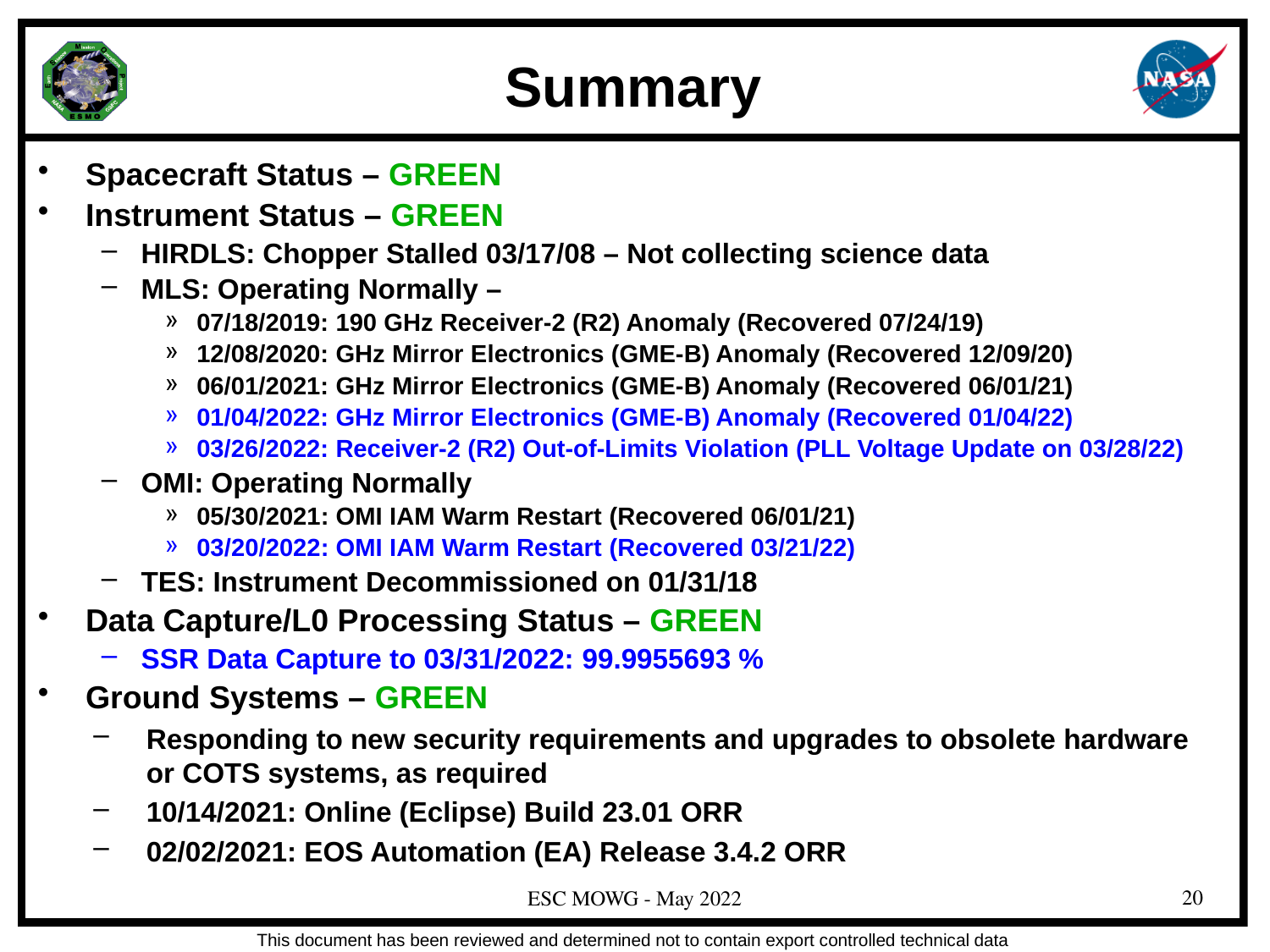

# Summary
Spacecraft Status – GREEN
Instrument Status – GREEN
HIRDLS: Chopper Stalled 03/17/08 – Not collecting science data
MLS: Operating Normally –
07/18/2019: 190 GHz Receiver-2 (R2) Anomaly (Recovered 07/24/19)
12/08/2020: GHz Mirror Electronics (GME-B) Anomaly (Recovered 12/09/20)
06/01/2021: GHz Mirror Electronics (GME-B) Anomaly (Recovered 06/01/21)
01/04/2022: GHz Mirror Electronics (GME-B) Anomaly (Recovered 01/04/22)
03/26/2022: Receiver-2 (R2) Out-of-Limits Violation (PLL Voltage Update on 03/28/22)
OMI: Operating Normally
05/30/2021: OMI IAM Warm Restart (Recovered 06/01/21)
03/20/2022: OMI IAM Warm Restart (Recovered 03/21/22)
TES: Instrument Decommissioned on 01/31/18
Data Capture/L0 Processing Status – GREEN
SSR Data Capture to 03/31/2022: 99.9955693 %
Ground Systems – GREEN
Responding to new security requirements and upgrades to obsolete hardware or COTS systems, as required
10/14/2021: Online (Eclipse) Build 23.01 ORR
02/02/2021: EOS Automation (EA) Release 3.4.2 ORR

ESC MOWG - May 2022